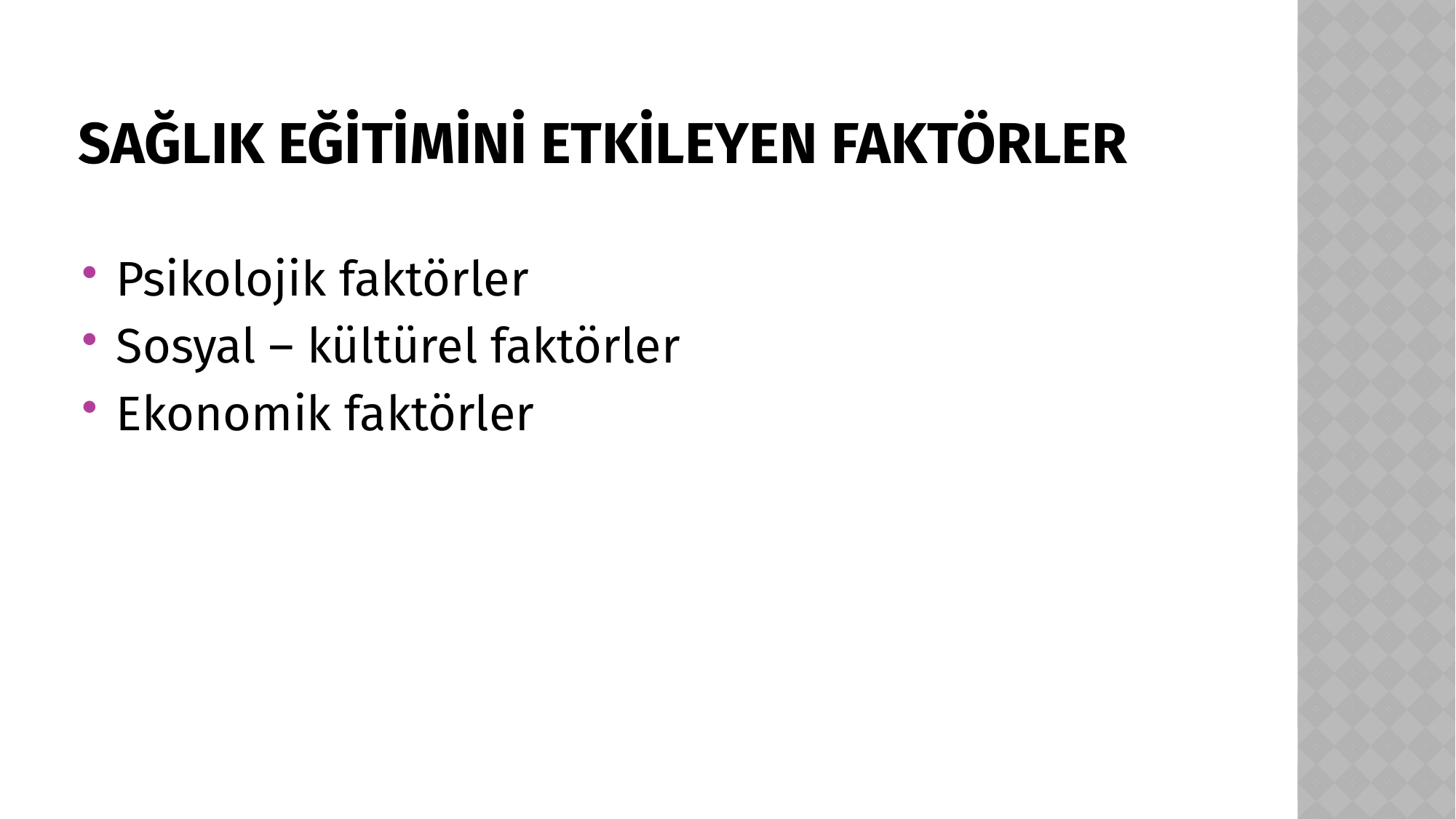

# Sağlık Eğitimini Etkileyen Faktörler
Psikolojik faktörler
Sosyal – kültürel faktörler
Ekonomik faktörler